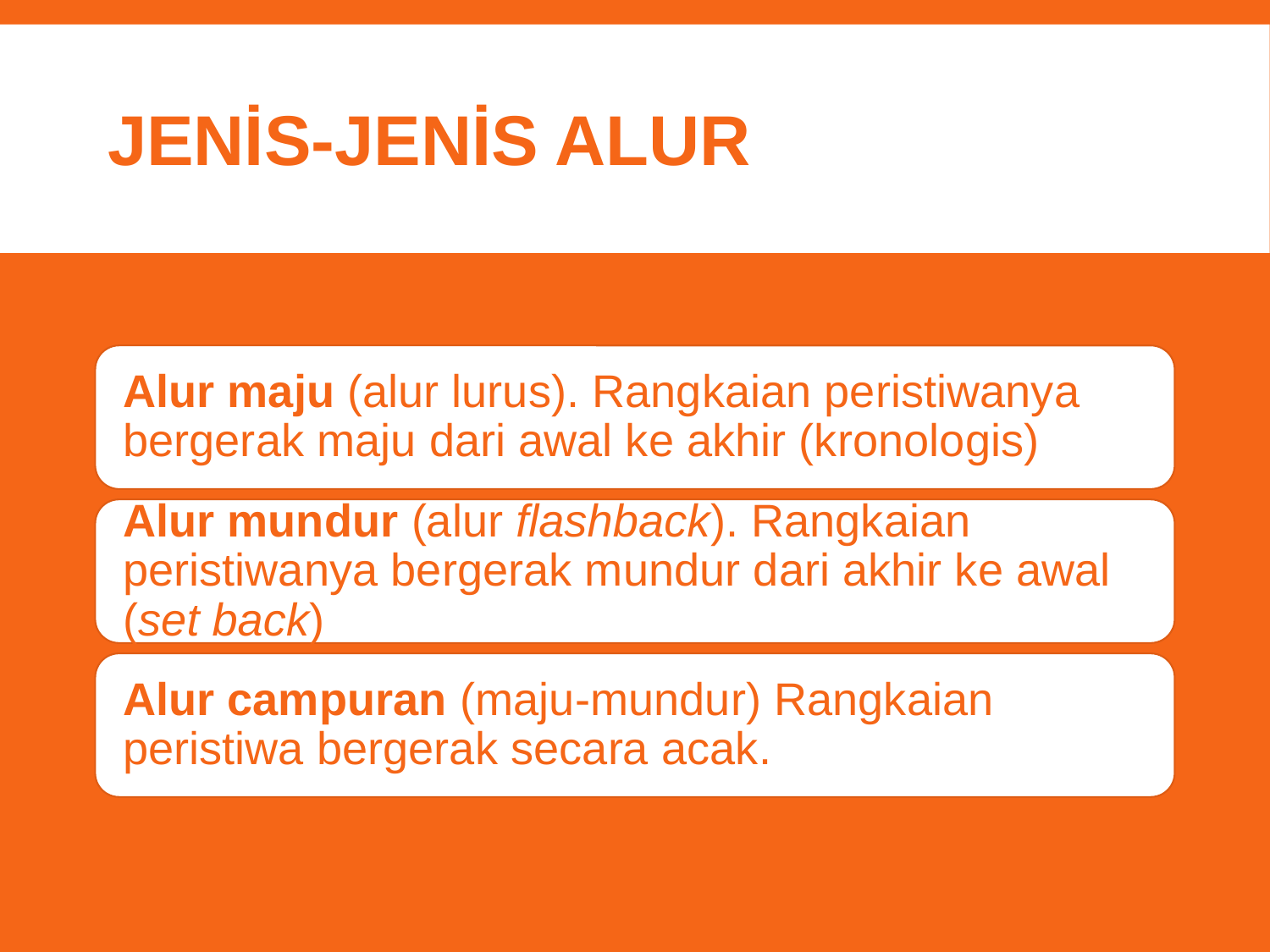

# Jenis-Jenis Alur
Alur maju (alur lurus). Rangkaian peristiwanya bergerak maju dari awal ke akhir (kronologis)
Alur mundur (alur flashback). Rangkaian peristiwanya bergerak mundur dari akhir ke awal (set back)
Alur campuran (maju-mundur) Rangkaian peristiwa bergerak secara acak.